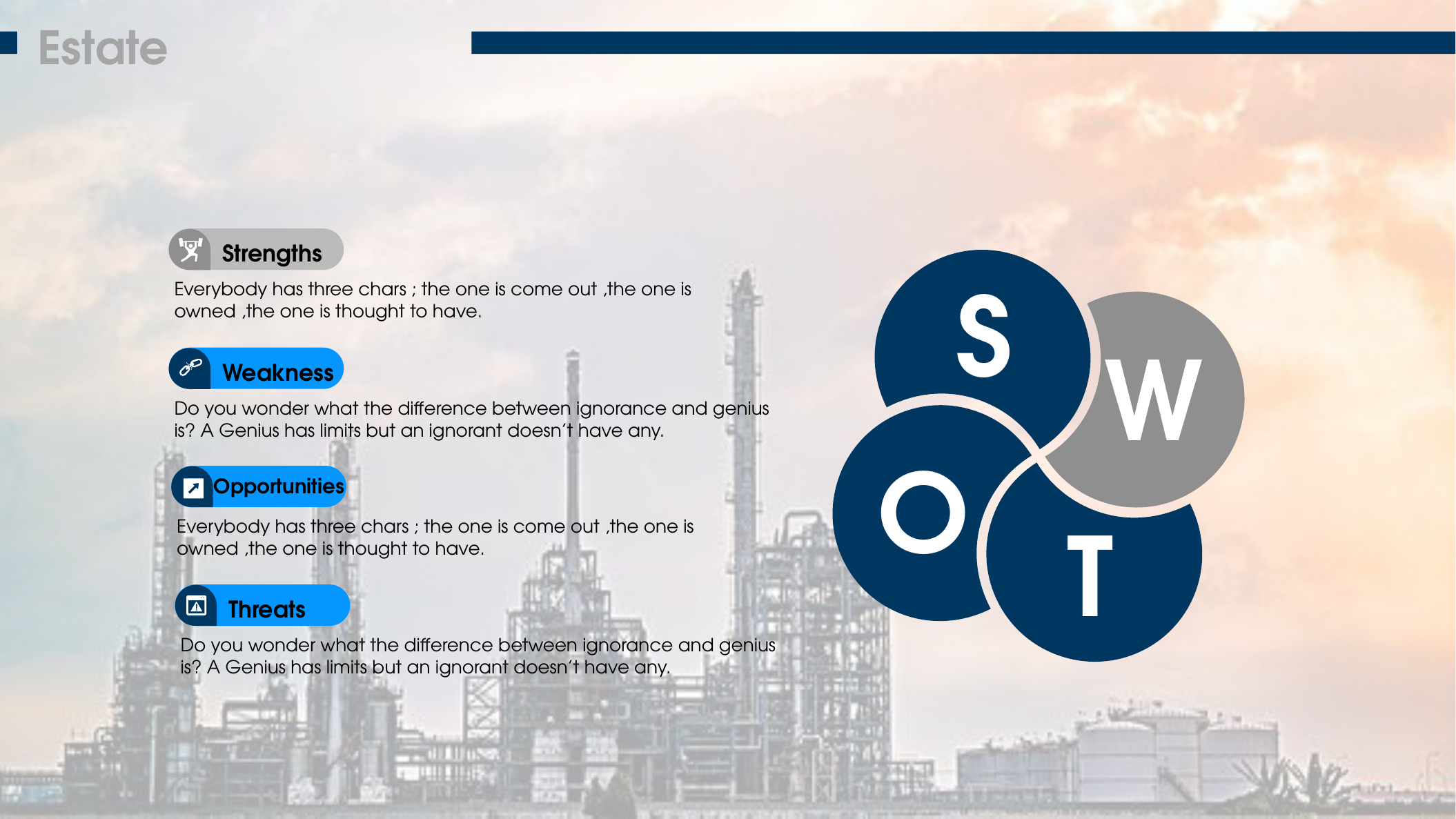

Estate

S

W

O

T

Strengths

Everybody has three chars ; the one is come out ,the one is owned ,the one is thought to have.

Weakness

Do you wonder what the difference between ignorance and genius is? A Genius has limits but an ignorant doesn’t have any.

Opportunities

Everybody has three chars ; the one is come out ,the one is owned ,the one is thought to have.

Threats

Do you wonder what the difference between ignorance and genius is? A Genius has limits but an ignorant doesn’t have any.